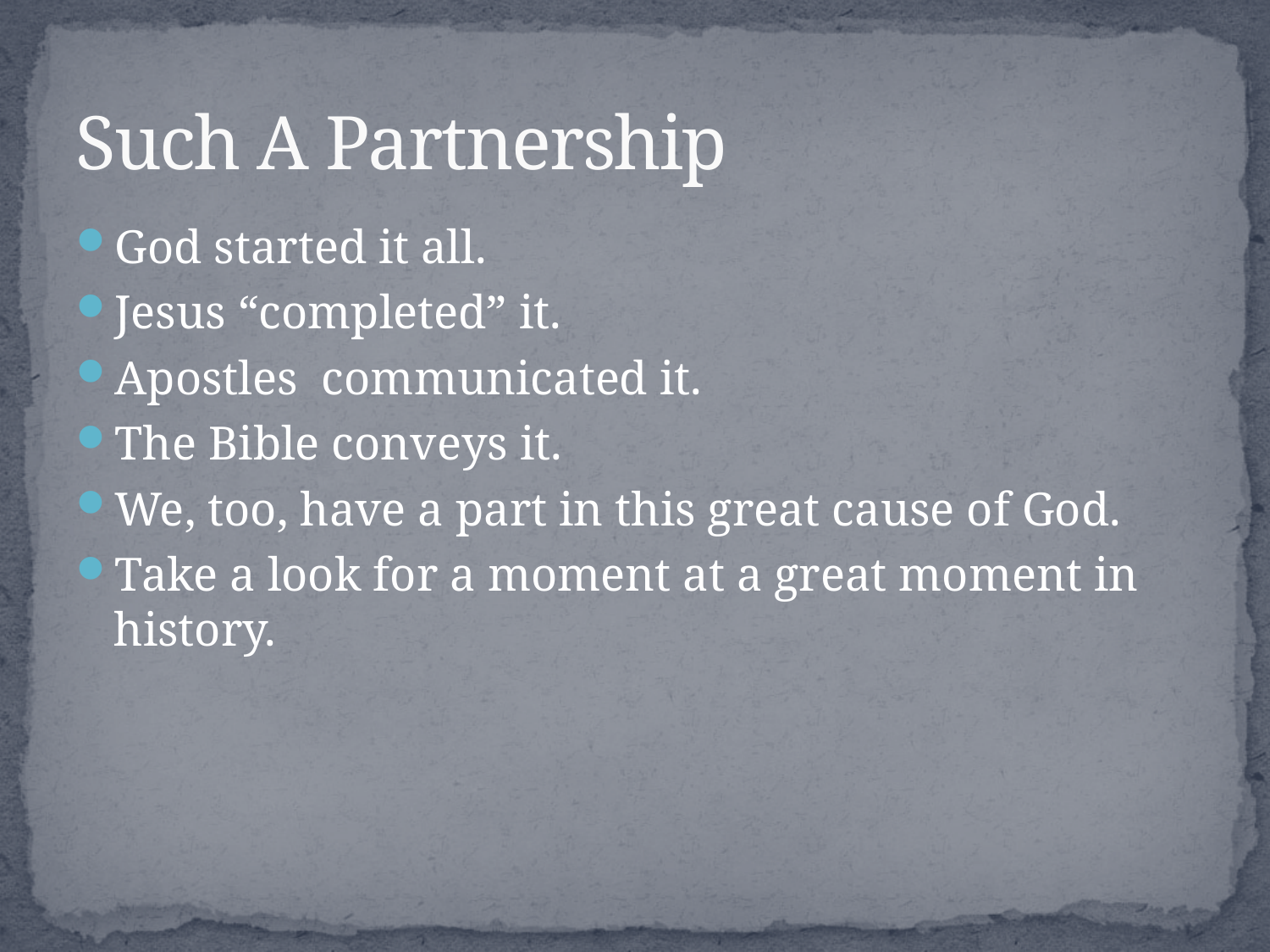

# Such A Partnership
God started it all.
Jesus “completed” it.
Apostles  communicated it.
The Bible conveys it.
We, too, have a part in this great cause of God.
Take a look for a moment at a great moment in history.